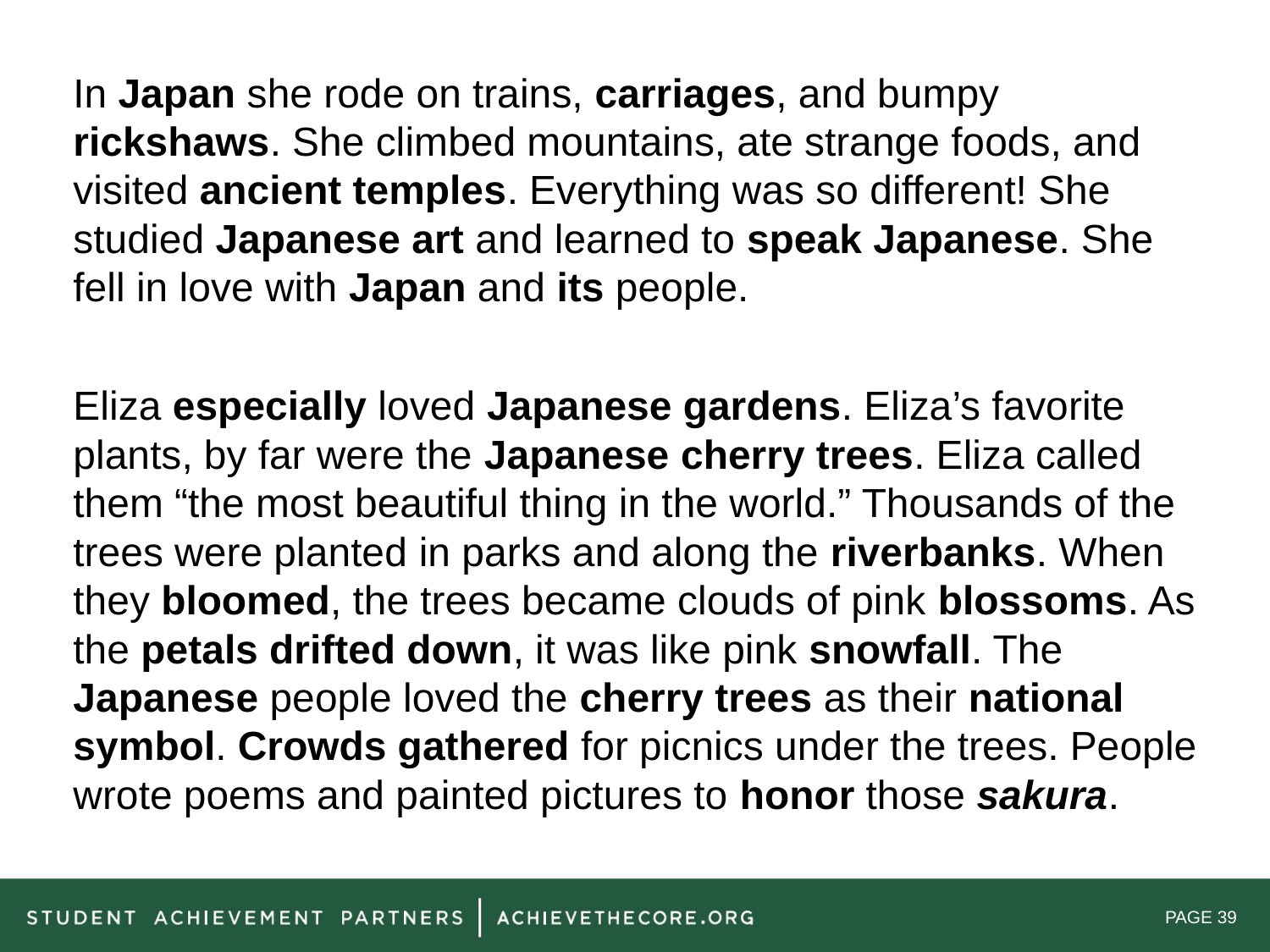

In Japan she rode on trains, carriages, and bumpy rickshaws. She climbed mountains, ate strange foods, and visited ancient temples. Everything was so different! She studied Japanese art and learned to speak Japanese. She fell in love with Japan and its people.

Eliza especially loved Japanese gardens. Eliza’s favorite plants, by far were the Japanese cherry trees. Eliza called them “the most beautiful thing in the world.” Thousands of the trees were planted in parks and along the riverbanks. When they bloomed, the trees became clouds of pink blossoms. As the petals drifted down, it was like pink snowfall. The Japanese people loved the cherry trees as their national symbol. Crowds gathered for picnics under the trees. People wrote poems and painted pictures to honor those sakura.